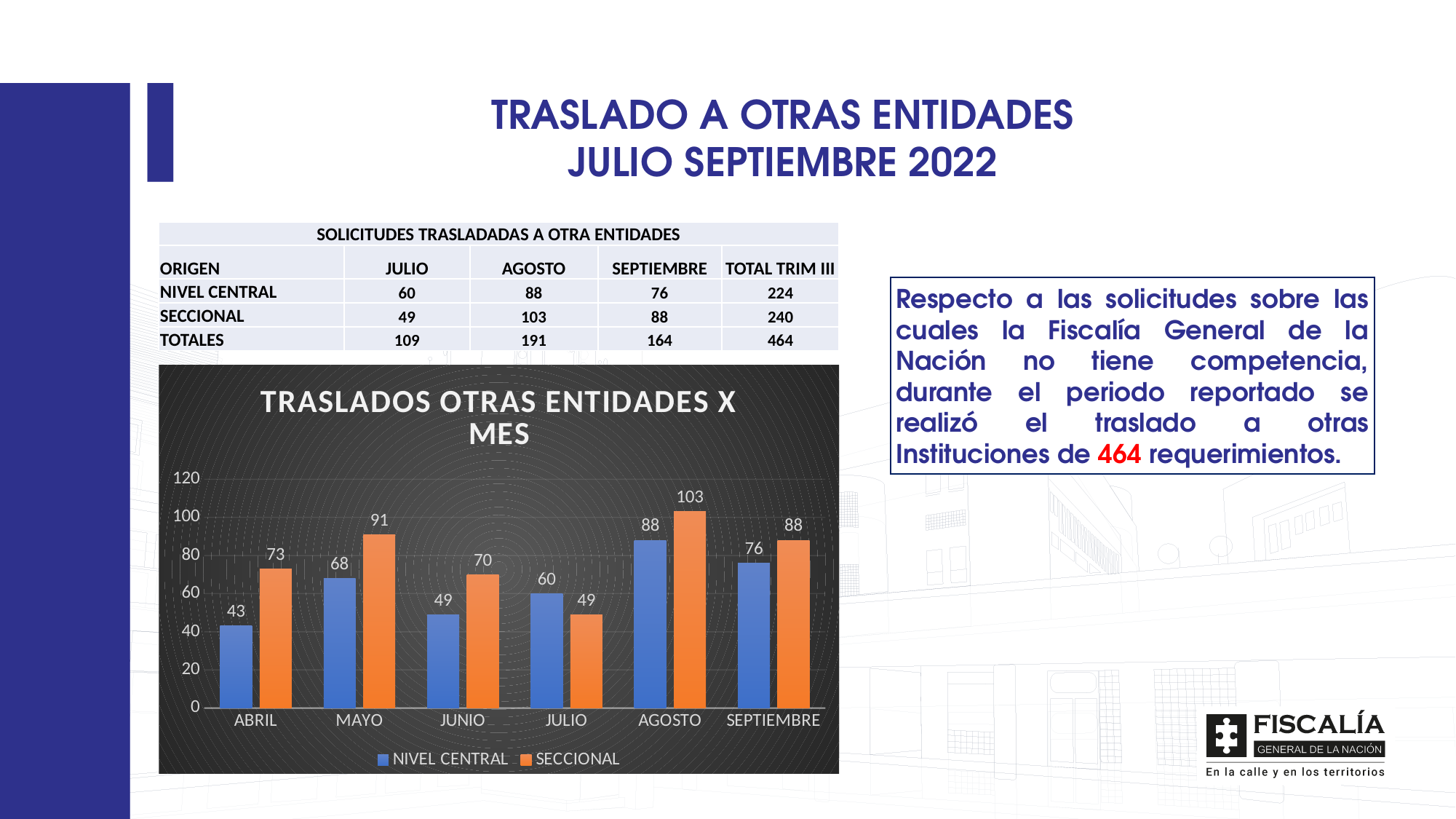

TRASLADO A OTRAS ENTIDADES
JULIO SEPTIEMBRE 2022
| SOLICITUDES TRASLADADAS A OTRA ENTIDADES |  |  |  |  |
| --- | --- | --- | --- | --- |
| ORIGEN | JULIO | AGOSTO | SEPTIEMBRE | TOTAL TRIM III |
| NIVEL CENTRAL | 60 | 88 | 76 | 224 |
| SECCIONAL | 49 | 103 | 88 | 240 |
| TOTALES | 109 | 191 | 164 | 464 |
Respecto a las solicitudes sobre las cuales la Fiscalía General de la Nación no tiene competencia, durante el periodo reportado se realizó el traslado a otras Instituciones de 464 requerimientos.

### Chart: TRASLADOS OTRAS ENTIDADES X MES

| Category | NIVEL CENTRAL | SECCIONAL |
|---|---|---|
| ABRIL | 43.0 | 73.0 |
| MAYO | 68.0 | 91.0 |
| JUNIO | 49.0 | 70.0 |
| JULIO | 60.0 | 49.0 |
| AGOSTO | 88.0 | 103.0 |
| SEPTIEMBRE | 76.0 | 88.0 |